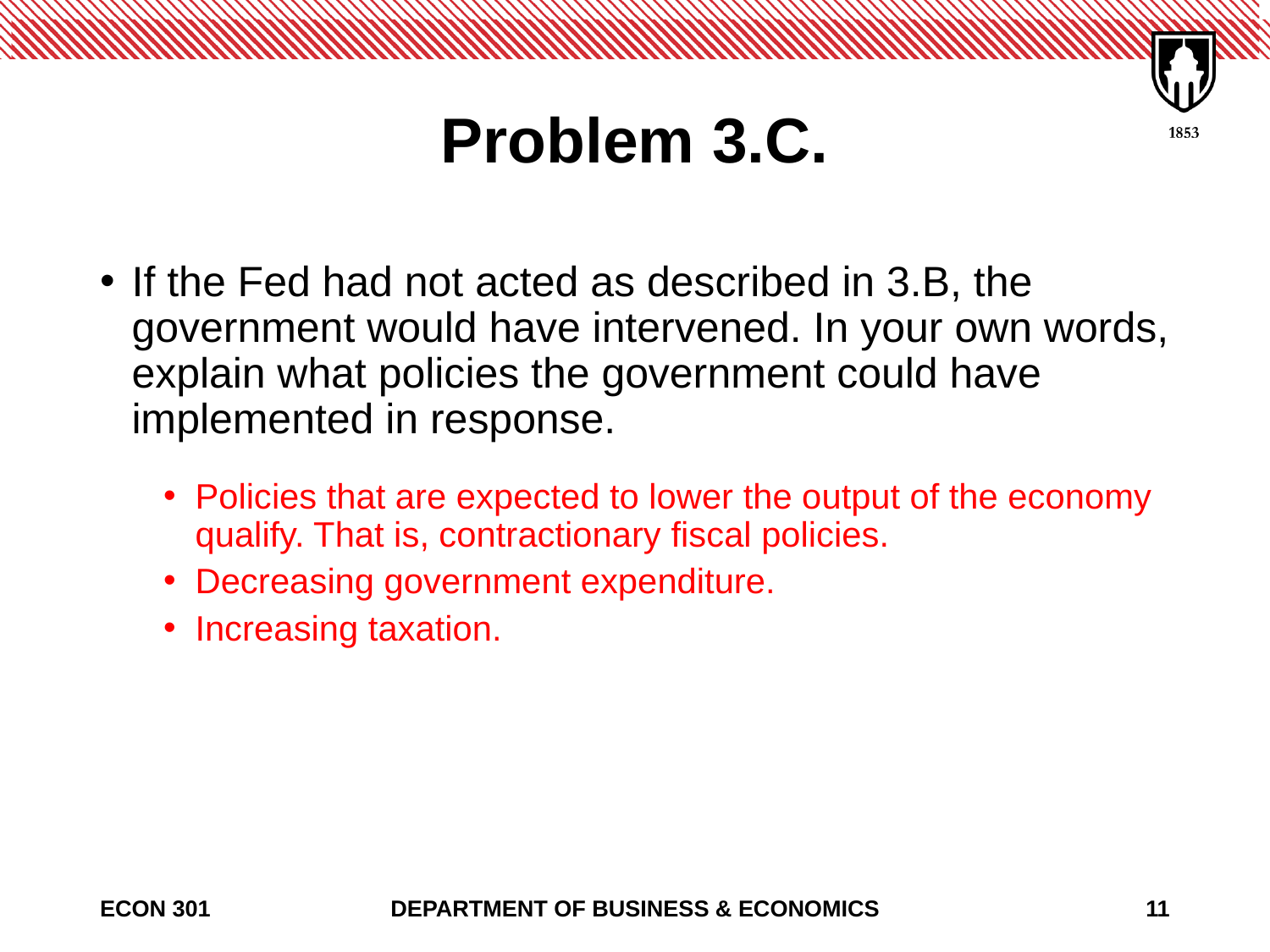

# Problem 3.C.
If the Fed had not acted as described in 3.B, the government would have intervened. In your own words, explain what policies the government could have implemented in response.

Policies that are expected to lower the output of the economy qualify. That is, contractionary fiscal policies.
Decreasing government expenditure.
Increasing taxation.

ECON 301
DEPARTMENT OF BUSINESS & ECONOMICS
11